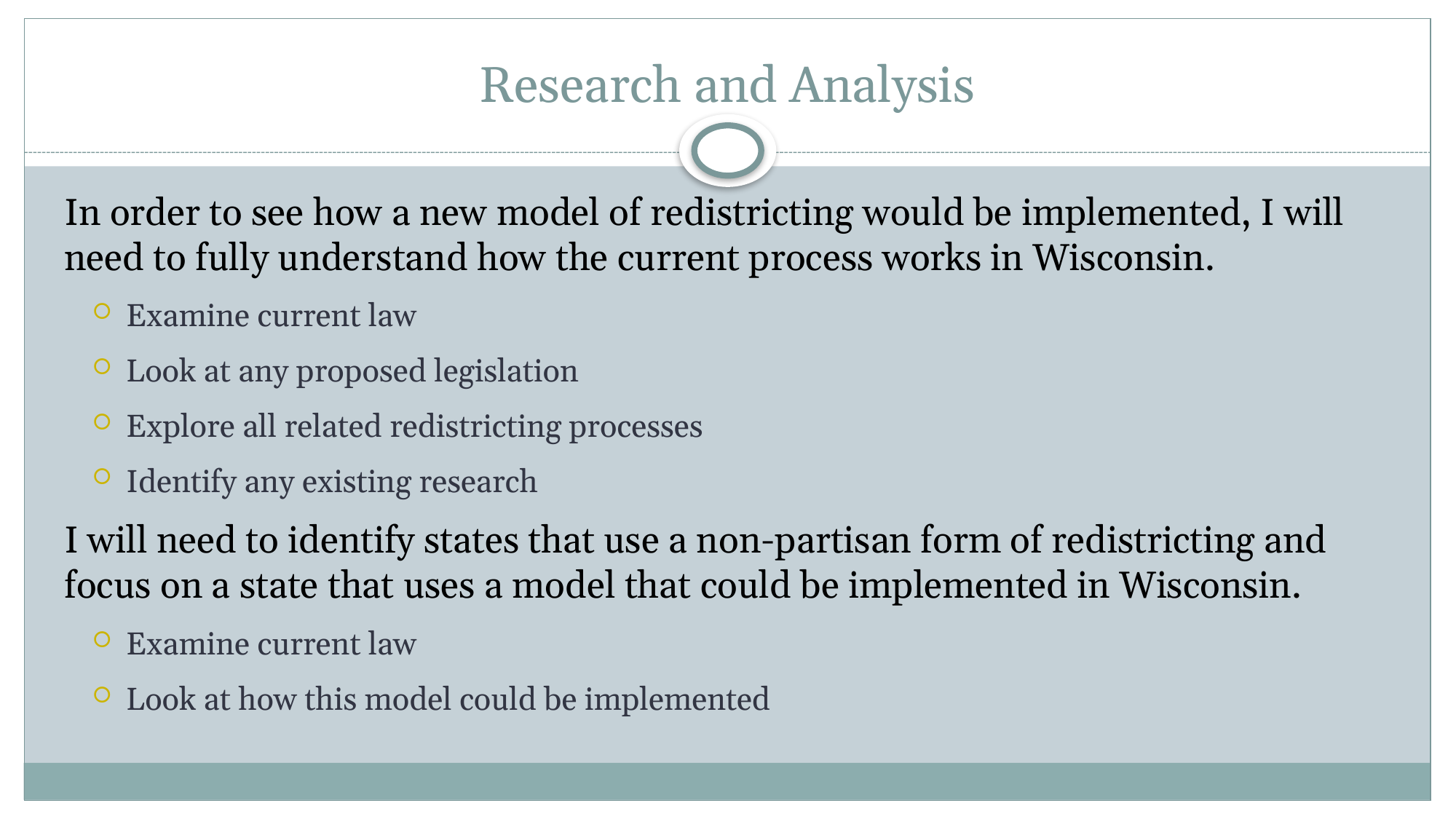

# Research and Analysis
In order to see how a new model of redistricting would be implemented, I will need to fully understand how the current process works in Wisconsin.
Examine current law
Look at any proposed legislation
Explore all related redistricting processes
Identify any existing research
I will need to identify states that use a non-partisan form of redistricting and focus on a state that uses a model that could be implemented in Wisconsin.
Examine current law
Look at how this model could be implemented